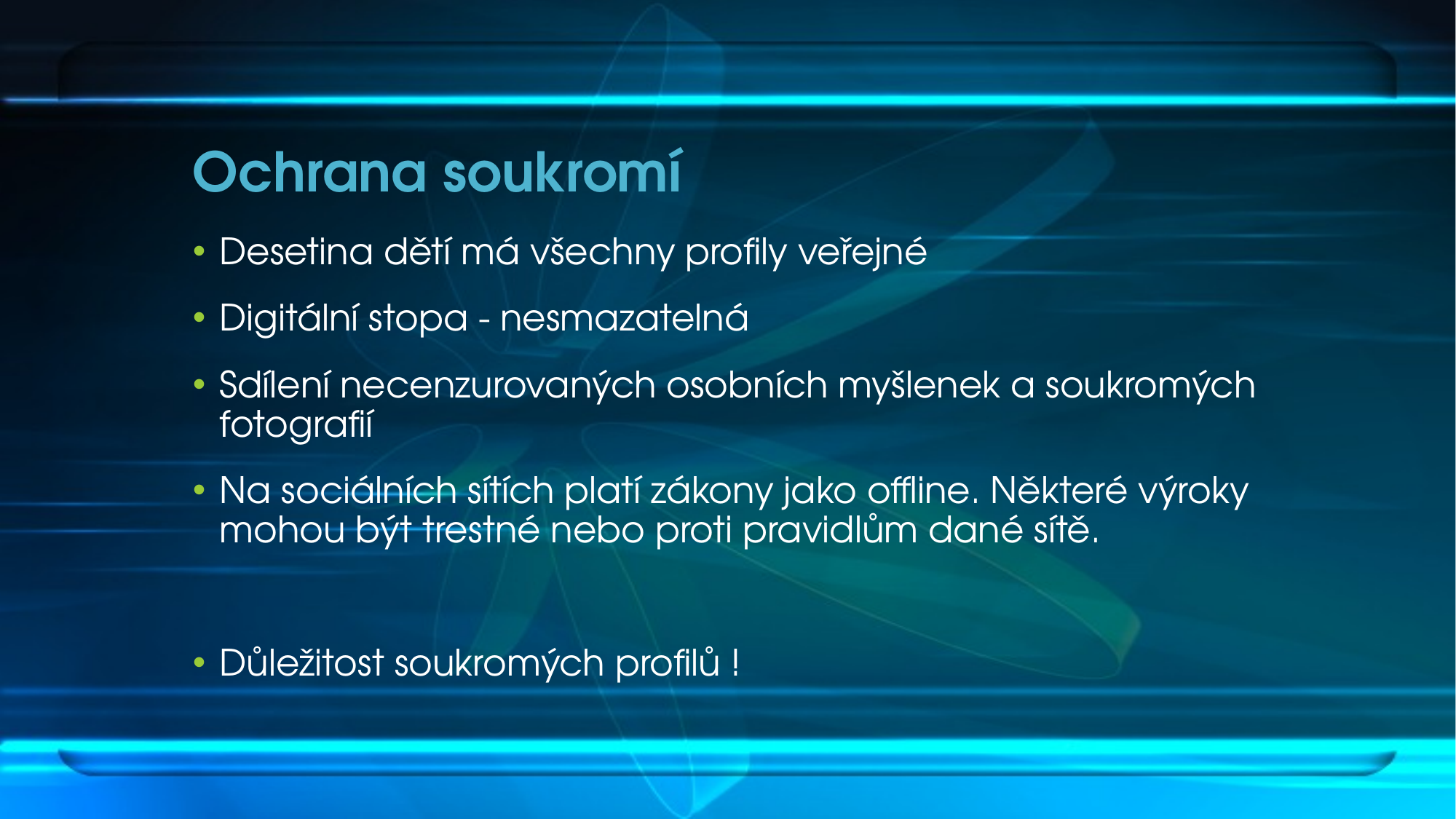

# Ochrana soukromí
Desetina dětí má všechny profily veřejné
Digitální stopa - nesmazatelná
Sdílení necenzurovaných osobních myšlenek a soukromých fotografií
Na sociálních sítích platí zákony jako offline. Některé výroky mohou být trestné nebo proti pravidlům dané sítě.

Důležitost soukromých profilů !